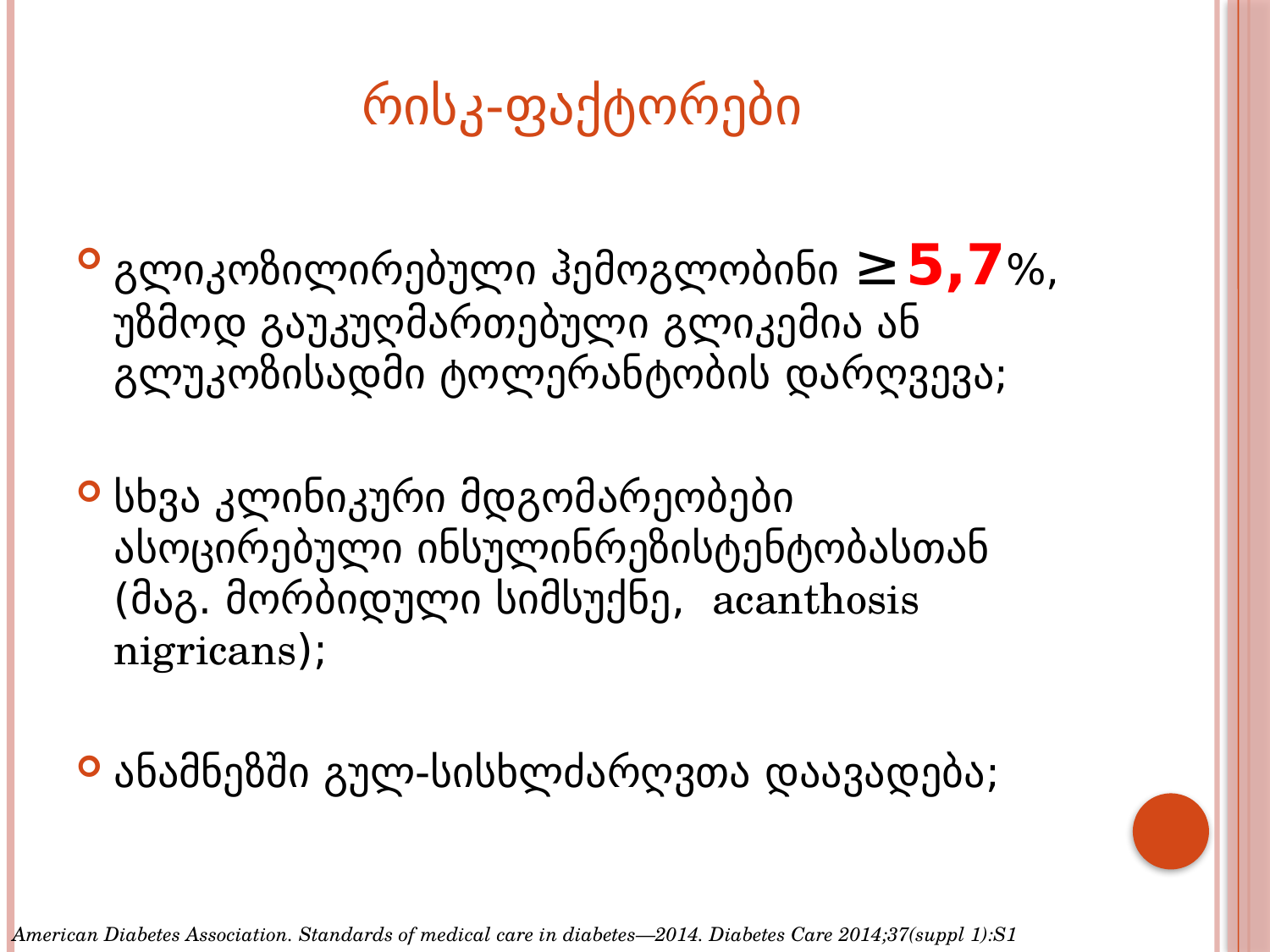

# რისკ-ფაქტორები
გლიკოზილირებული ჰემოგლობინი ≥ 5,7%,  უზმოდ გაუკუღმართებული გლიკემია ან გლუკოზისადმი ტოლერანტობის დარღვევა;

სხვა კლინიკური მდგომარეობები ასოცირებული ინსულინრეზისტენტობასთან (მაგ. მორბიდული სიმსუქნე,  acanthosis nigricans);

ანამნეზში გულ-სისხლძარღვთა დაავადება;

American Diabetes Association. Standards of medical care in diabetes—2014. Diabetes Care 2014;37(suppl 1):S1